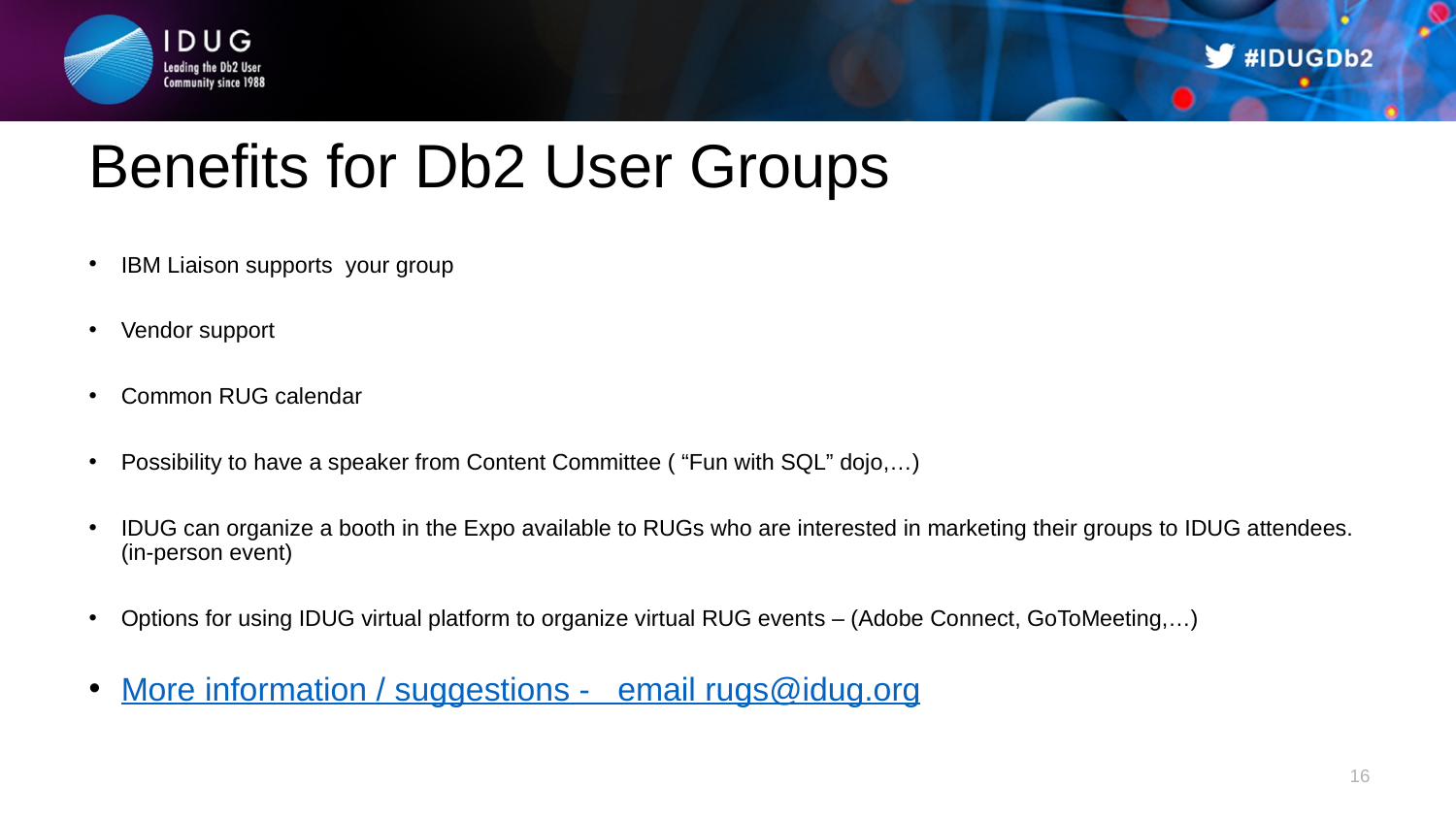

# Benefits for Db2 User Groups
IBM Liaison supports  your group

Vendor support

Common RUG calendar

Possibility to have a speaker from Content Committee ( “Fun with SQL” dojo,…)

IDUG can organize a booth in the Expo available to RUGs who are interested in marketing their groups to IDUG attendees.(in-person event)

Options for using IDUG virtual platform to organize virtual RUG events – (Adobe Connect, GoToMeeting,…)

More information / suggestions -   email rugs@idug.org

16